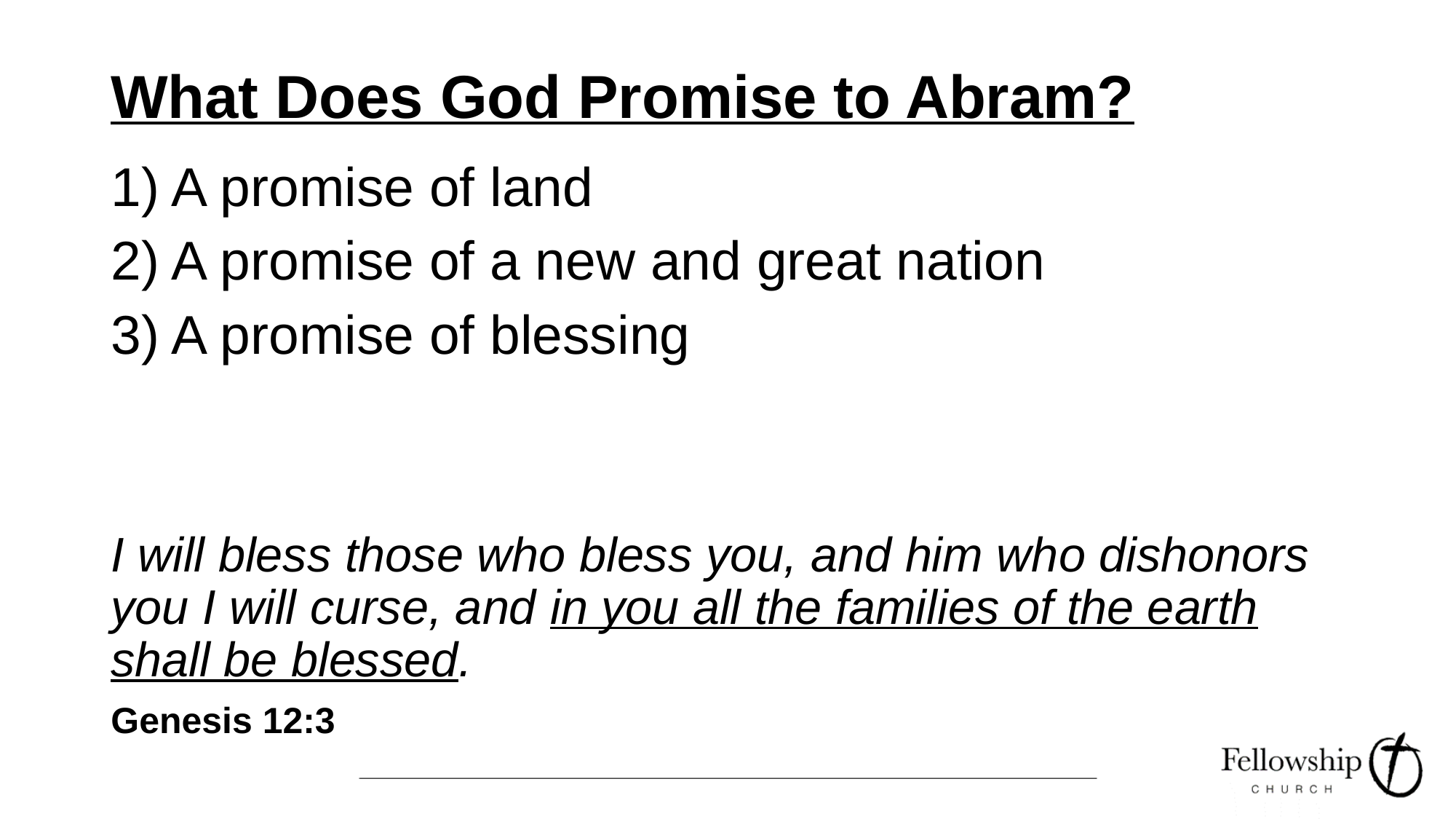

# What Does God Promise to Abram?
1) A promise of land
2) A promise of a new and great nation
3) A promise of blessing

I will bless those who bless you, and him who dishonors you I will curse, and in you all the families of the earth shall be blessed.
Genesis 12:3